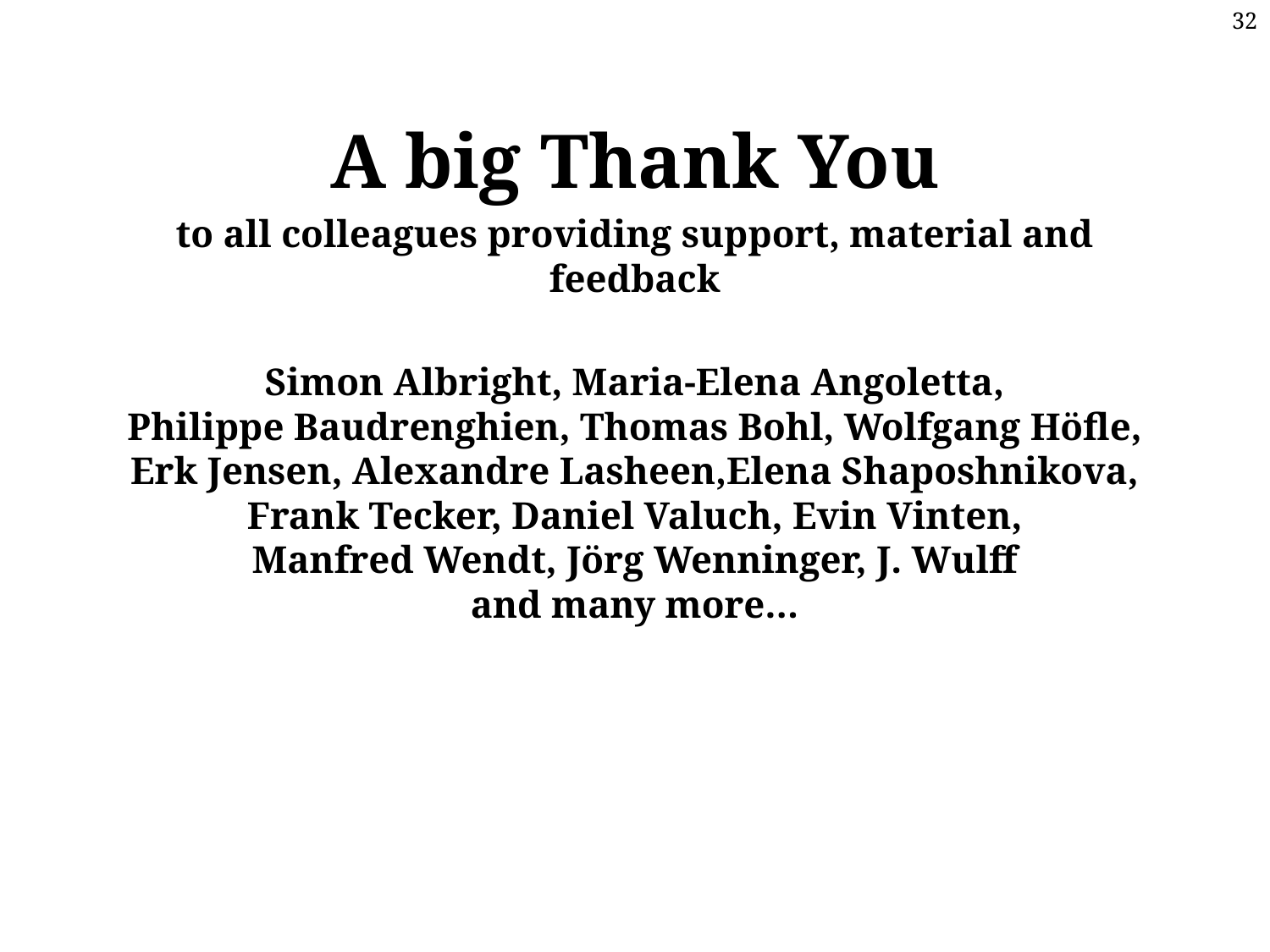

A big Thank You
to all colleagues providing support, material and feedback

Simon Albright, Maria-Elena Angoletta, Philippe Baudrenghien, Thomas Bohl, Wolfgang Höfle,
Erk Jensen, Alexandre Lasheen,Elena Shaposhnikova, Frank Tecker, Daniel Valuch, Evin Vinten,
Manfred Wendt, Jörg Wenninger, J. Wulff
and many more…